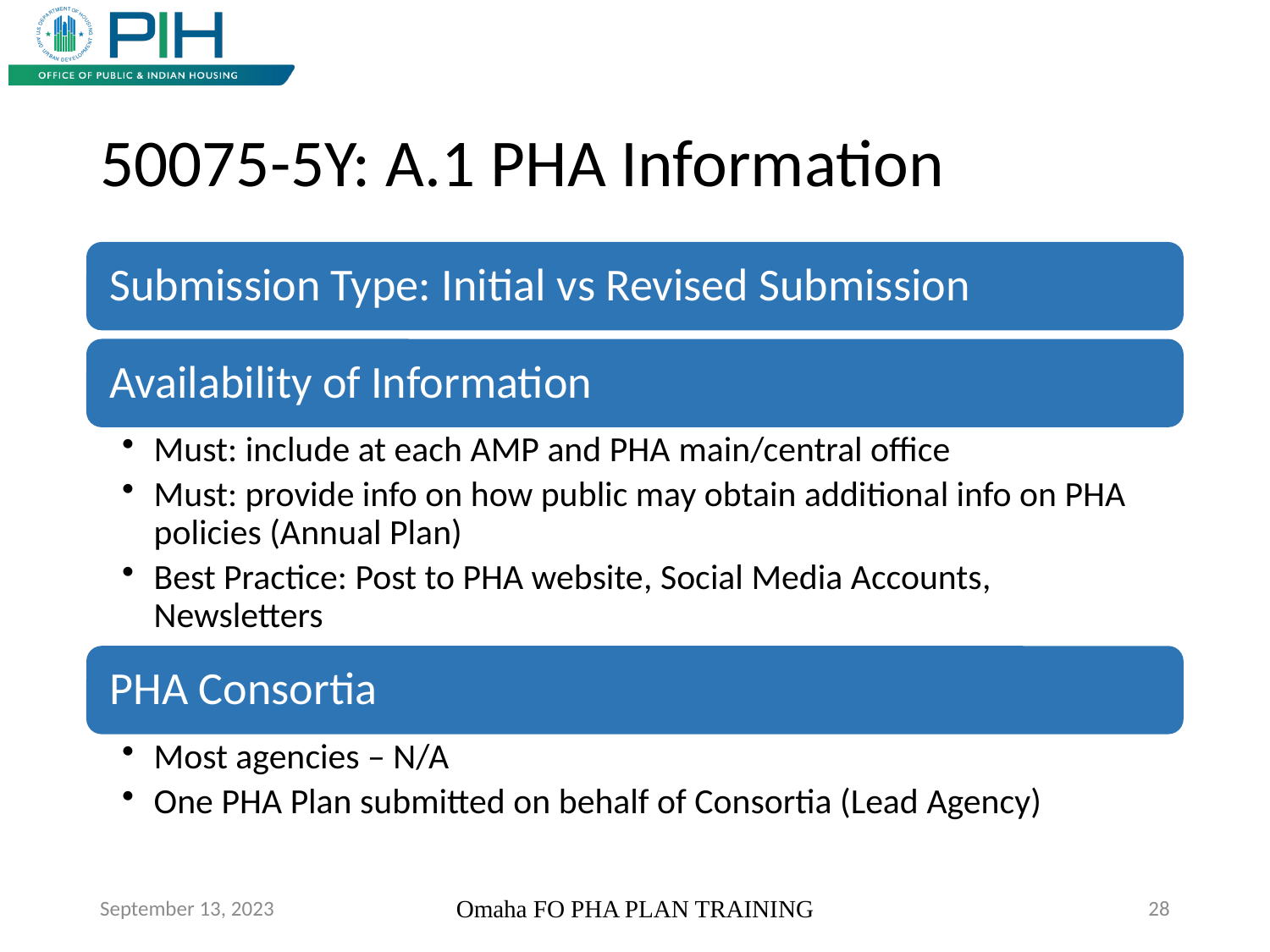

# 50075-5Y: A.1 PHA Information
Submission Type: Initial vs Revised Submission
Availability of Information
Must: include at each AMP and PHA main/central office
Must: provide info on how public may obtain additional info on PHA policies (Annual Plan)
Best Practice: Post to PHA website, Social Media Accounts, Newsletters
PHA Consortia
Most agencies – N/A
One PHA Plan submitted on behalf of Consortia (Lead Agency)
September 13, 2023
Omaha FO PHA PLAN TRAINING
28